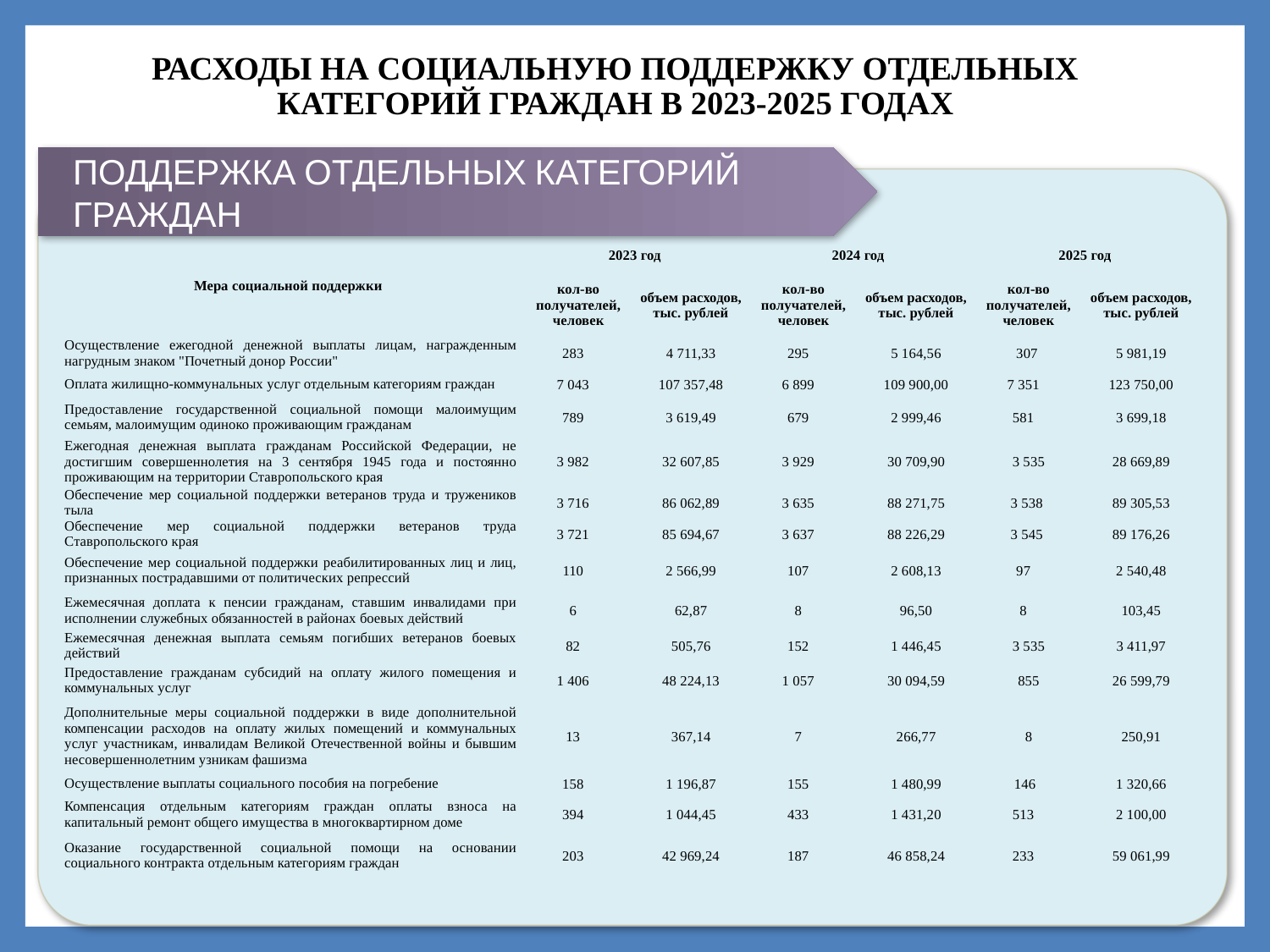

# РАСХОДЫ НА СОЦИАЛЬНУЮ ПОДДЕРЖКУ ОТДЕЛЬНЫХ КАТЕГОРИЙ ГРАЖДАН В 2023-2025 ГОДАХ
ПОДДЕРЖКА ОТДЕЛЬНЫХ КАТЕГОРИЙ ГРАЖДАН

| Мера социальной поддержки | 2023 год |  | 2024 год |  | 2025 год |  |
| --- | --- | --- | --- | --- | --- | --- |
|  | кол-во получателей, человек | объем расходов, тыс. рублей | кол-во получателей, человек | объем расходов, тыс. рублей | кол-во получателей, человек | объем расходов, тыс. рублей |
| Осуществление ежегодной денежной выплаты лицам, награжденным нагрудным знаком "Почетный донор России" | 283 | 4 711,33 | 295 | 5 164,56 | 307 | 5 981,19 |
| Оплата жилищно-коммунальных услуг отдельным категориям граждан | 7 043 | 107 357,48 | 6 899 | 109 900,00 | 7 351 | 123 750,00 |
| Предоставление государственной социальной помощи малоимущим семьям, малоимущим одиноко проживающим гражданам | 789 | 3 619,49 | 679 | 2 999,46 | 581 | 3 699,18 |
| Ежегодная денежная выплата гражданам Российской Федерации, не достигшим совершеннолетия на 3 сентября 1945 года и постоянно проживающим на территории Ставропольского края | 3 982 | 32 607,85 | 3 929 | 30 709,90 | 3 535 | 28 669,89 |
| Обеспечение мер социальной поддержки ветеранов труда и тружеников тыла | 3 716 | 86 062,89 | 3 635 | 88 271,75 | 3 538 | 89 305,53 |
| Обеспечение мер социальной поддержки ветеранов труда Ставропольского края | 3 721 | 85 694,67 | 3 637 | 88 226,29 | 3 545 | 89 176,26 |
| Обеспечение мер социальной поддержки реабилитированных лиц и лиц, признанных пострадавшими от политических репрессий | 110 | 2 566,99 | 107 | 2 608,13 | 97 | 2 540,48 |
| Ежемесячная доплата к пенсии гражданам, ставшим инвалидами при исполнении служебных обязанностей в районах боевых действий | 6 | 62,87 | 8 | 96,50 | 8 | 103,45 |
| Ежемесячная денежная выплата семьям погибших ветеранов боевых действий | 82 | 505,76 | 152 | 1 446,45 | 3 535 | 3 411,97 |
| Предоставление гражданам субсидий на оплату жилого помещения и коммунальных услуг | 1 406 | 48 224,13 | 1 057 | 30 094,59 | 855 | 26 599,79 |
| Дополнительные меры социальной поддержки в виде дополнительной компенсации расходов на оплату жилых помещений и коммунальных услуг участникам, инвалидам Великой Отечественной войны и бывшим несовершеннолетним узникам фашизма | 13 | 367,14 | 7 | 266,77 | 8 | 250,91 |
| Осуществление выплаты социального пособия на погребение | 158 | 1 196,87 | 155 | 1 480,99 | 146 | 1 320,66 |
| Компенсация отдельным категориям граждан оплаты взноса на капитальный ремонт общего имущества в многоквартирном доме | 394 | 1 044,45 | 433 | 1 431,20 | 513 | 2 100,00 |
| Оказание государственной социальной помощи на основании социального контракта отдельным категориям граждан | 203 | 42 969,24 | 187 | 46 858,24 | 233 | 59 061,99 |